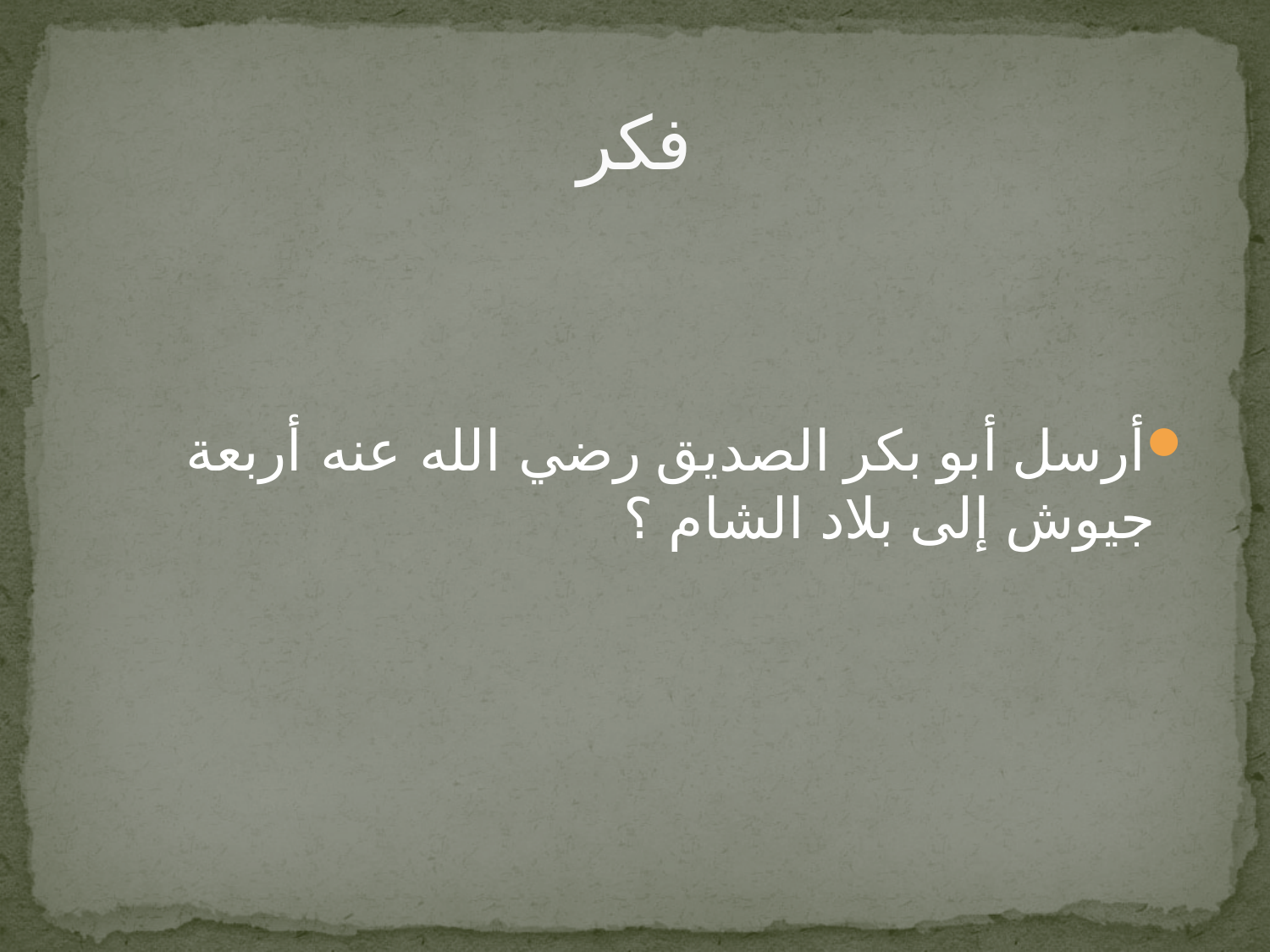

# فكر

أرسل أبو بكر الصديق رضي الله عنه أربعة جيوش إلى بلاد الشام ؟